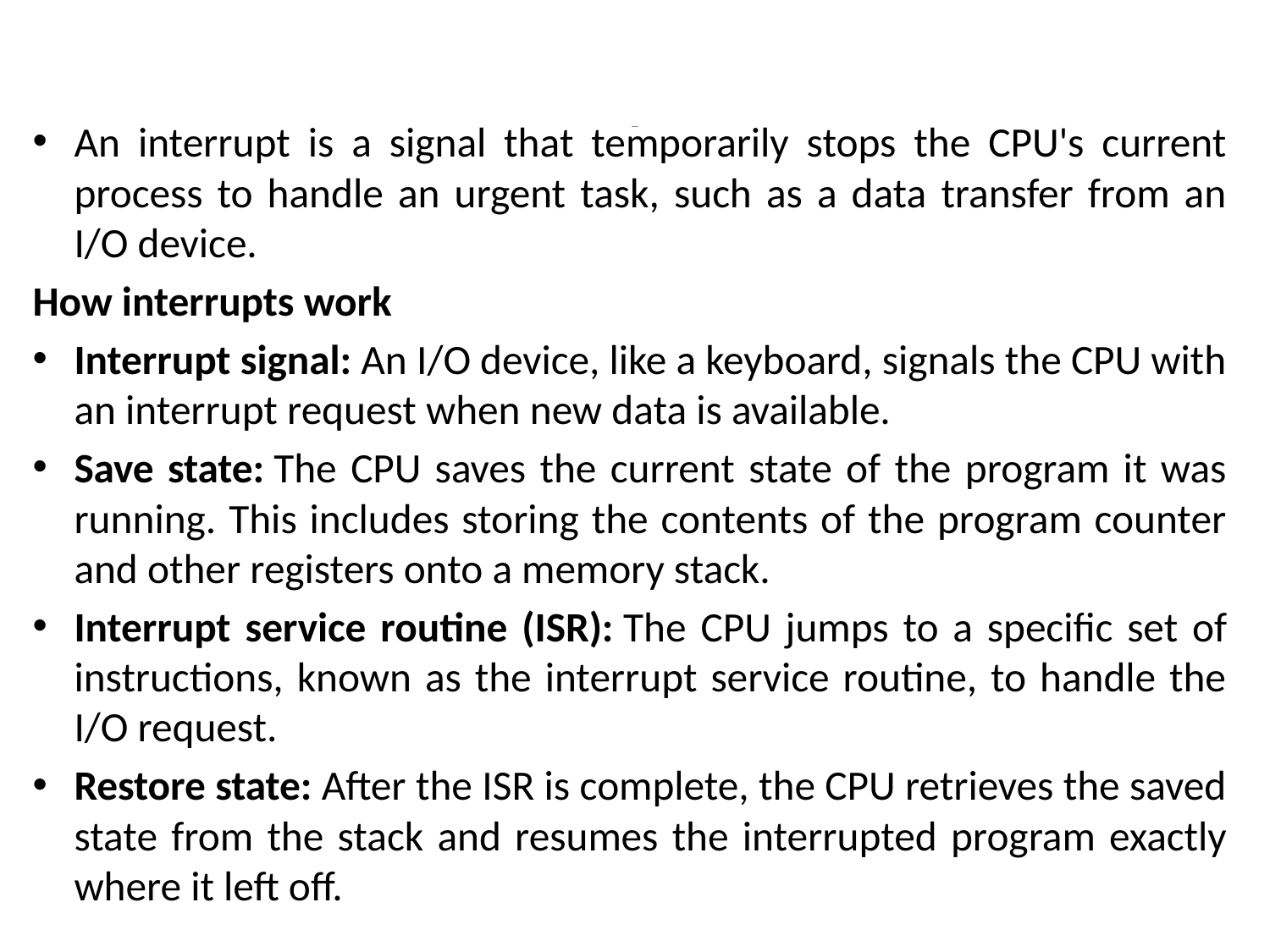

An interrupt is a signal that temporarily stops the CPU's current process to handle an urgent task, such as a data transfer from an I/O device.
How interrupts work
Interrupt signal: An I/O device, like a keyboard, signals the CPU with an interrupt request when new data is available.
Save state: The CPU saves the current state of the program it was running. This includes storing the contents of the program counter and other registers onto a memory stack.
Interrupt service routine (ISR): The CPU jumps to a specific set of instructions, known as the interrupt service routine, to handle the I/O request.
Restore state: After the ISR is complete, the CPU retrieves the saved state from the stack and resumes the interrupted program exactly where it left off.

# Interrupts